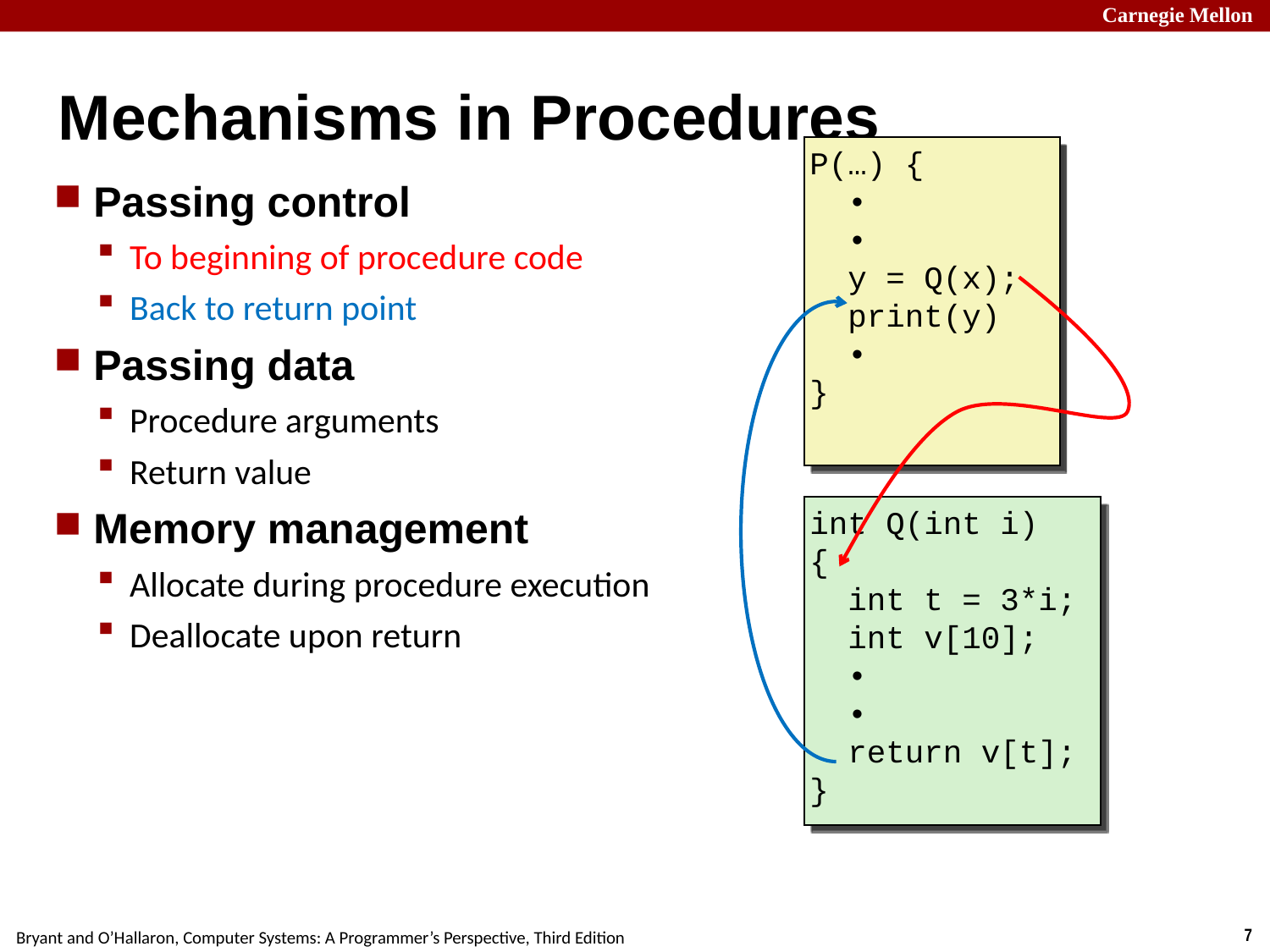

# Mechanisms in Procedures
P(…) {
  •
  •
  y = Q(x);
  print(y)
  •
}
Passing control
To beginning of procedure code
Back to return point
Passing data
Procedure arguments
Return value
Memory management
Allocate during procedure execution
Deallocate upon return

int Q(int i)
{
  int t = 3*i;
  int v[10];
  •
  •
  return v[t];
}